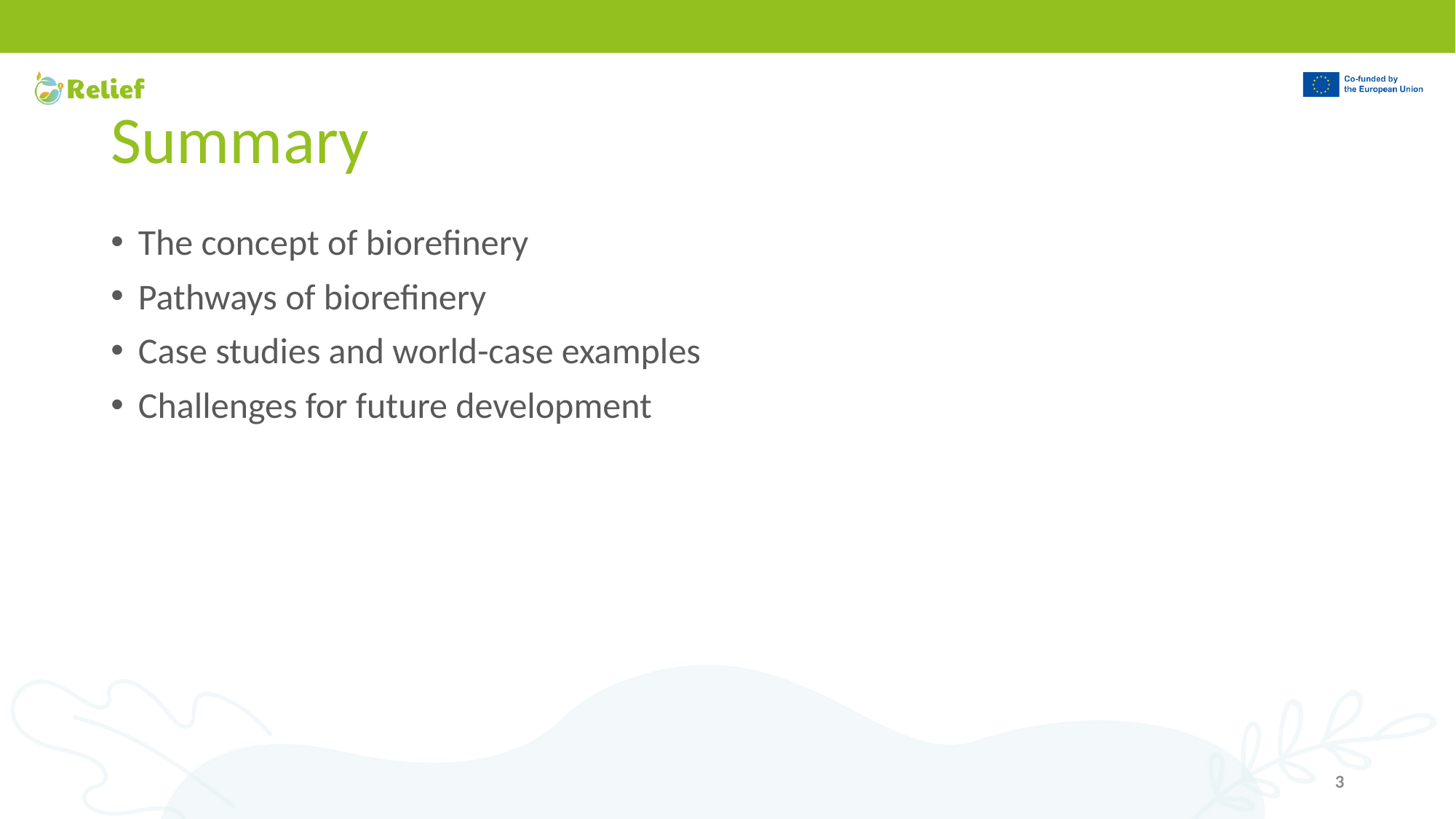

# Summary
The concept of biorefinery
Pathways of biorefinery
Case studies and world-case examples
Challenges for future development

3